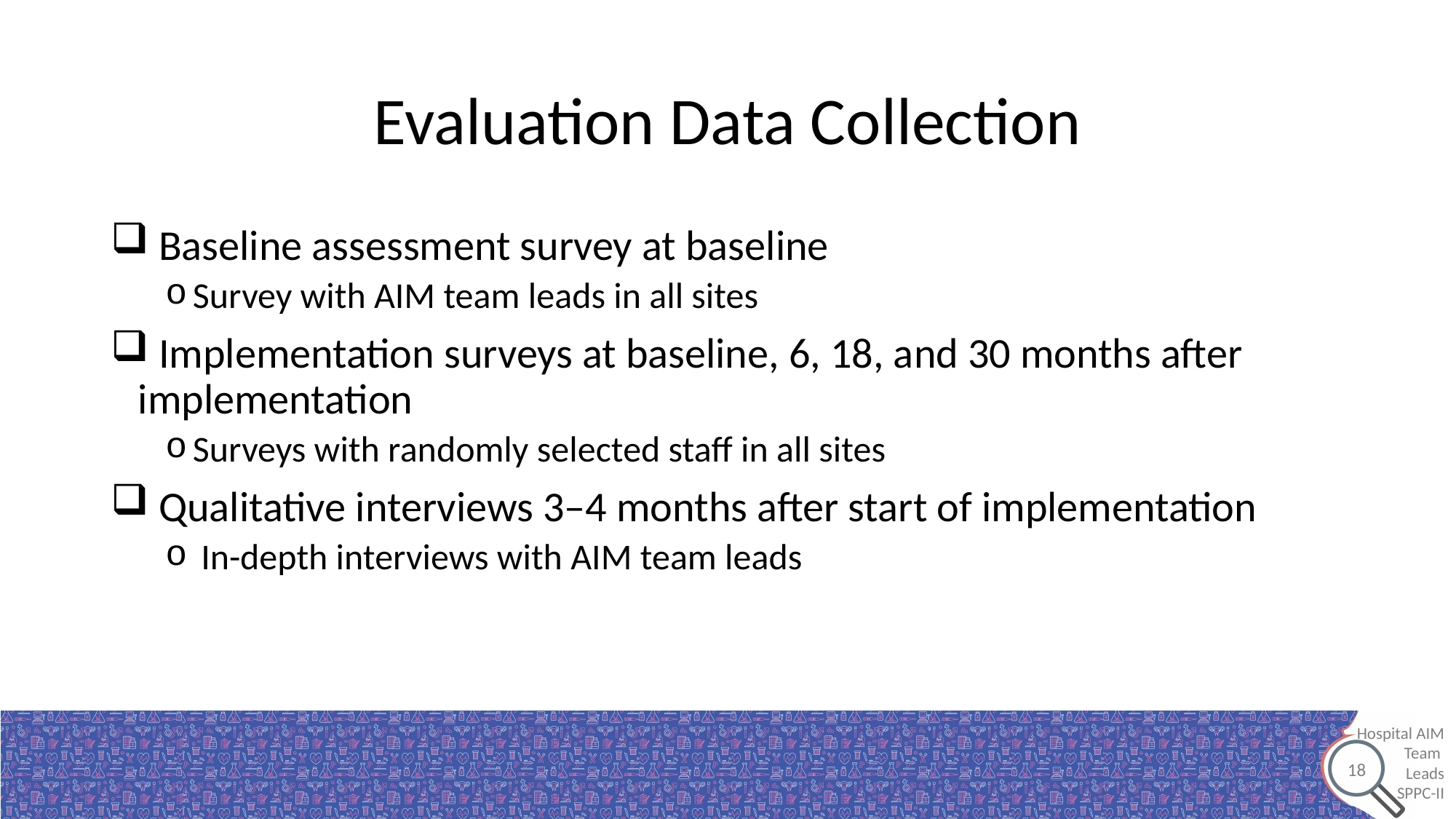

# Evaluation Data Collection
 Baseline assessment survey at baseline
Survey with AIM team leads in all sites
 Implementation surveys at baseline, 6, 18, and 30 months after implementation
Surveys with randomly selected staff in all sites
 Qualitative interviews 3–4 months after start of implementation
 In-depth interviews with AIM team leads

18